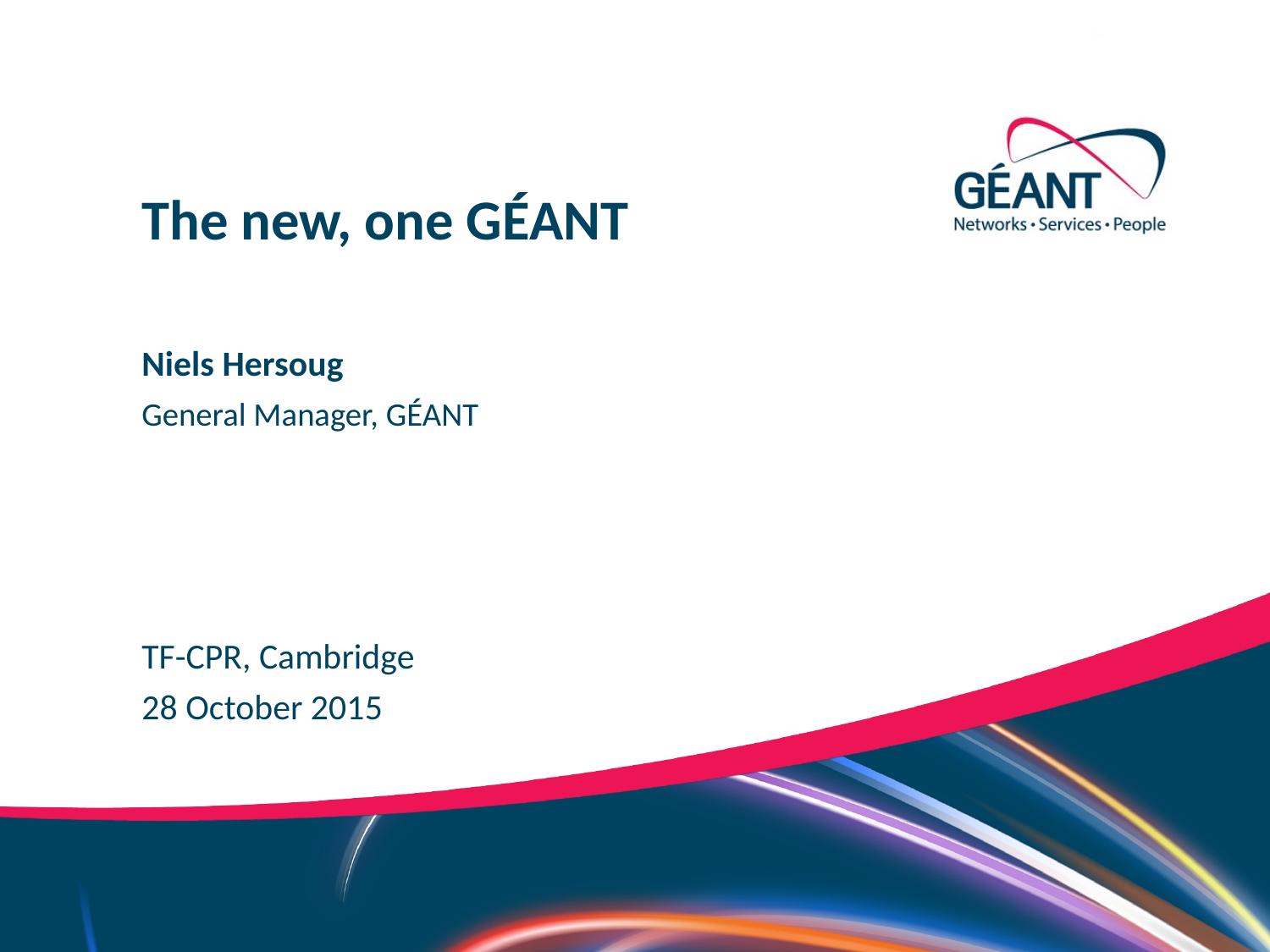

The new, one GÉANT
Niels Hersoug
General Manager, GÉANT

TF-CPR, Cambridge
28 October 2015